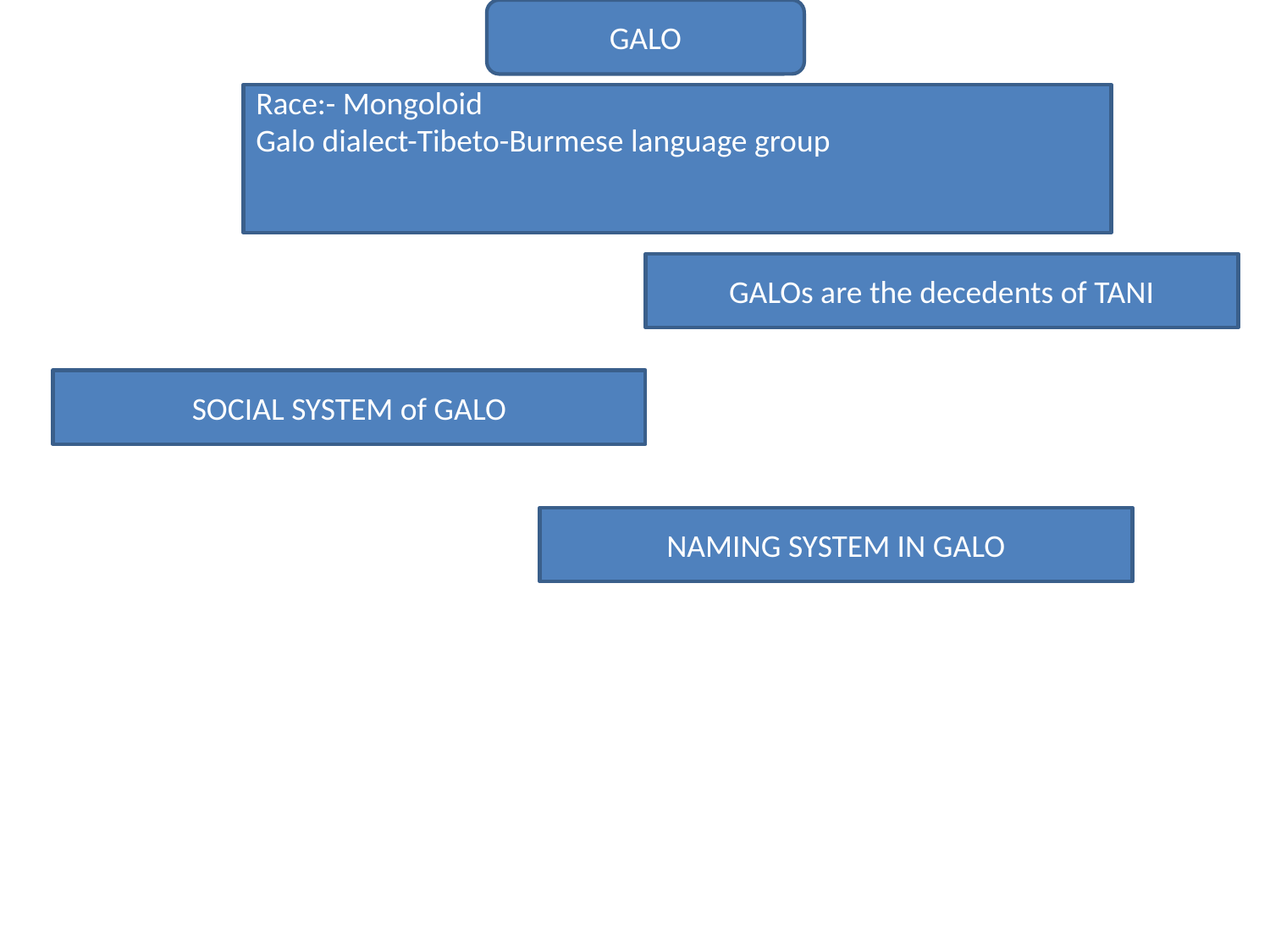

GALO
Race:- Mongoloid
Galo dialect-Tibeto-Burmese language group

GALOs are the decedents of TANI
SOCIAL SYSTEM of GALO
NAMING SYSTEM IN GALO